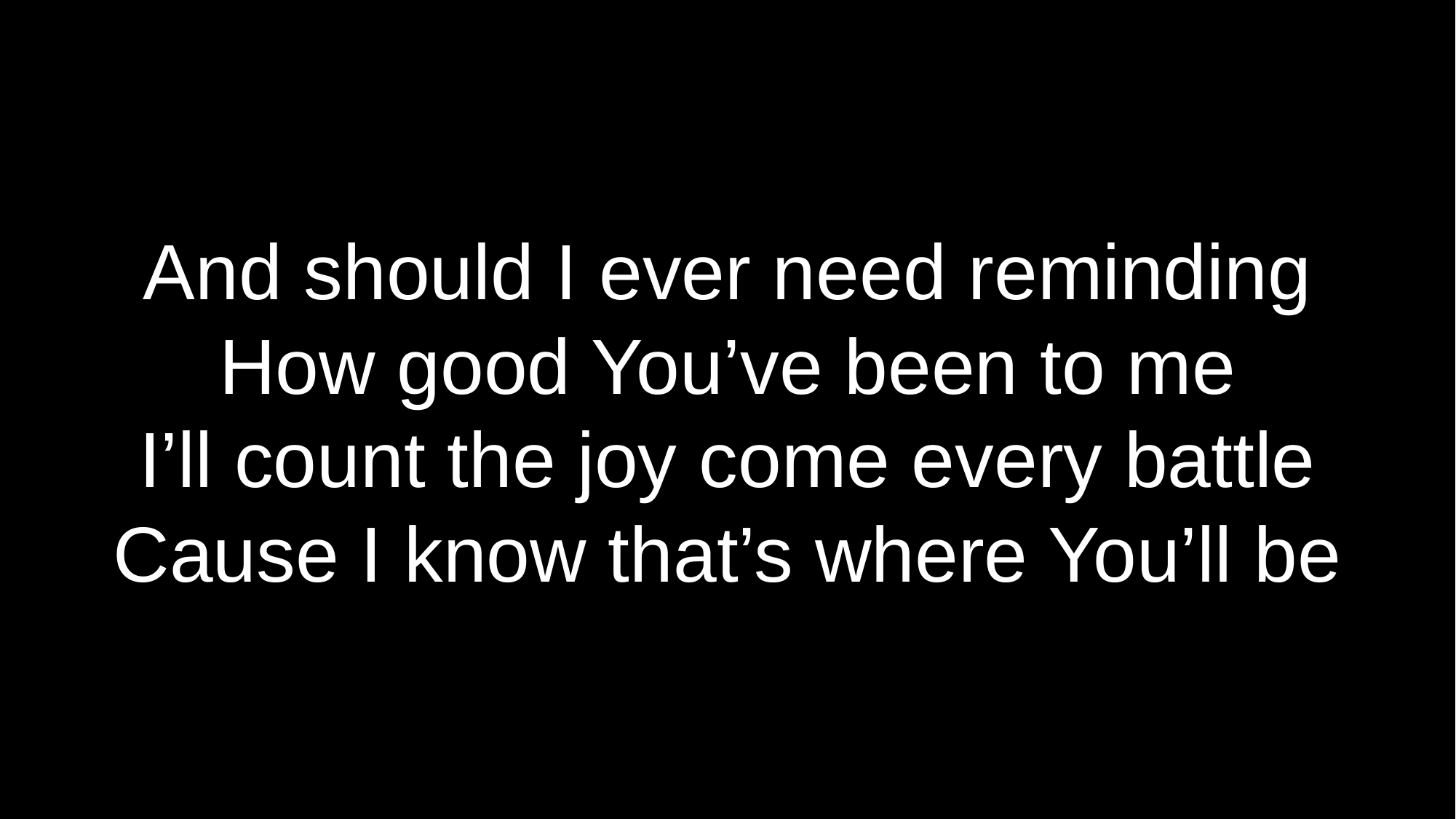

# And should I ever need reminding How good You’ve been to me I’ll count the joy come every battle Cause I know that’s where You’ll be